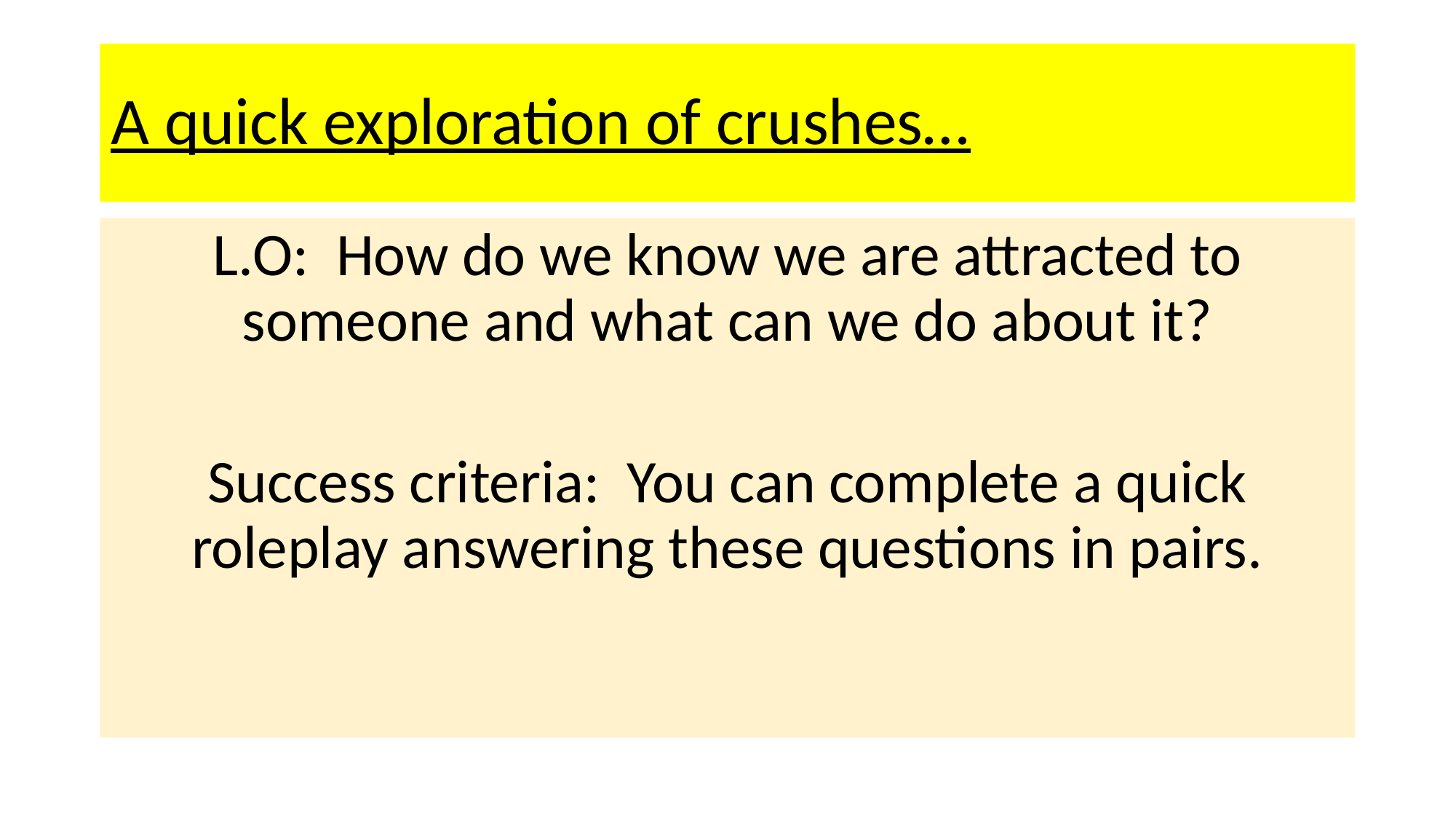

# A quick exploration of crushes…
L.O:  How do we know we are attracted to someone and what can we do about it?

Success criteria:  You can complete a quick roleplay answering these questions in pairs.